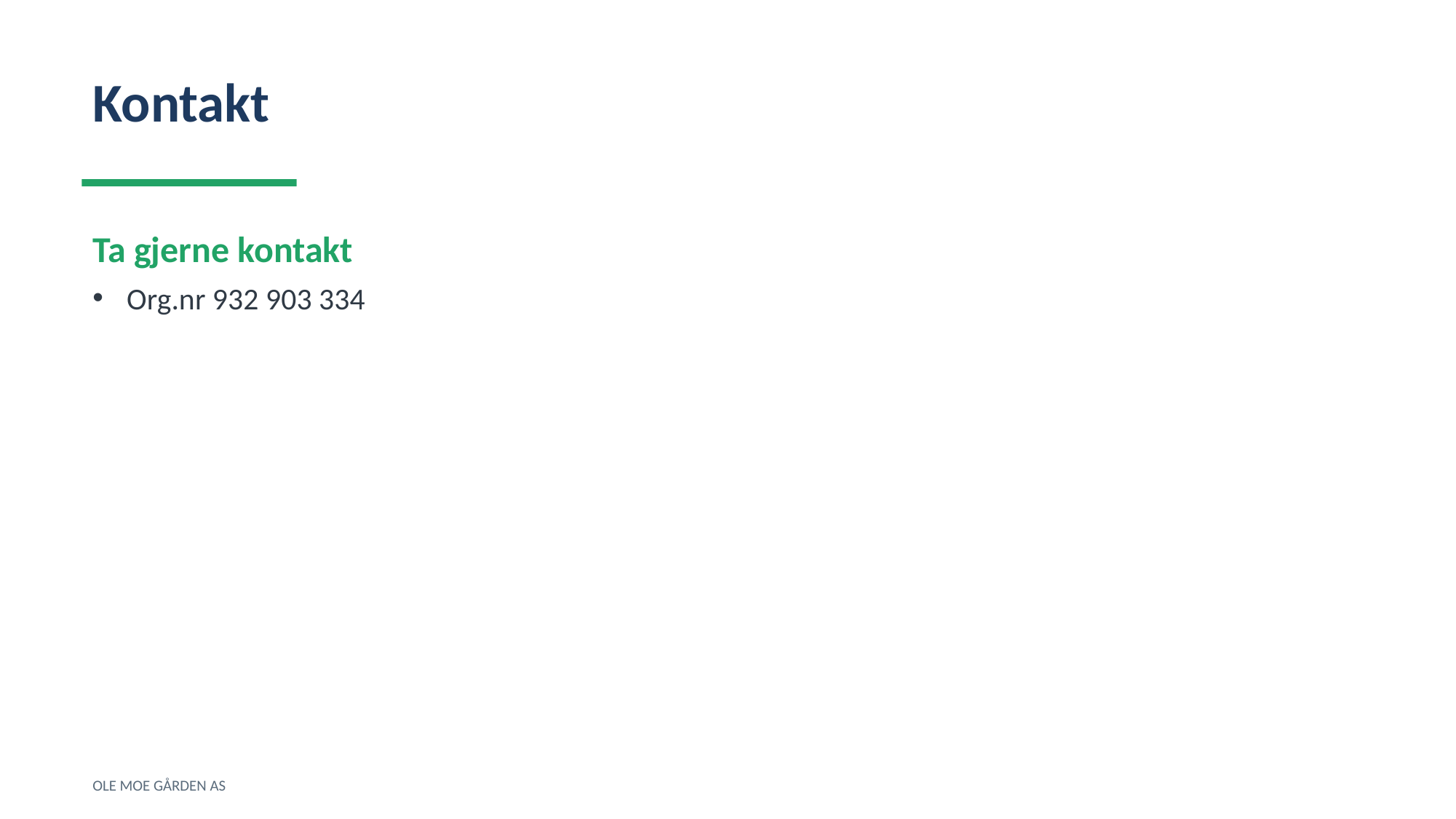

Kontakt

Ta gjerne kontakt
Org.nr 932 903 334
OLE MOE GÅRDEN AS